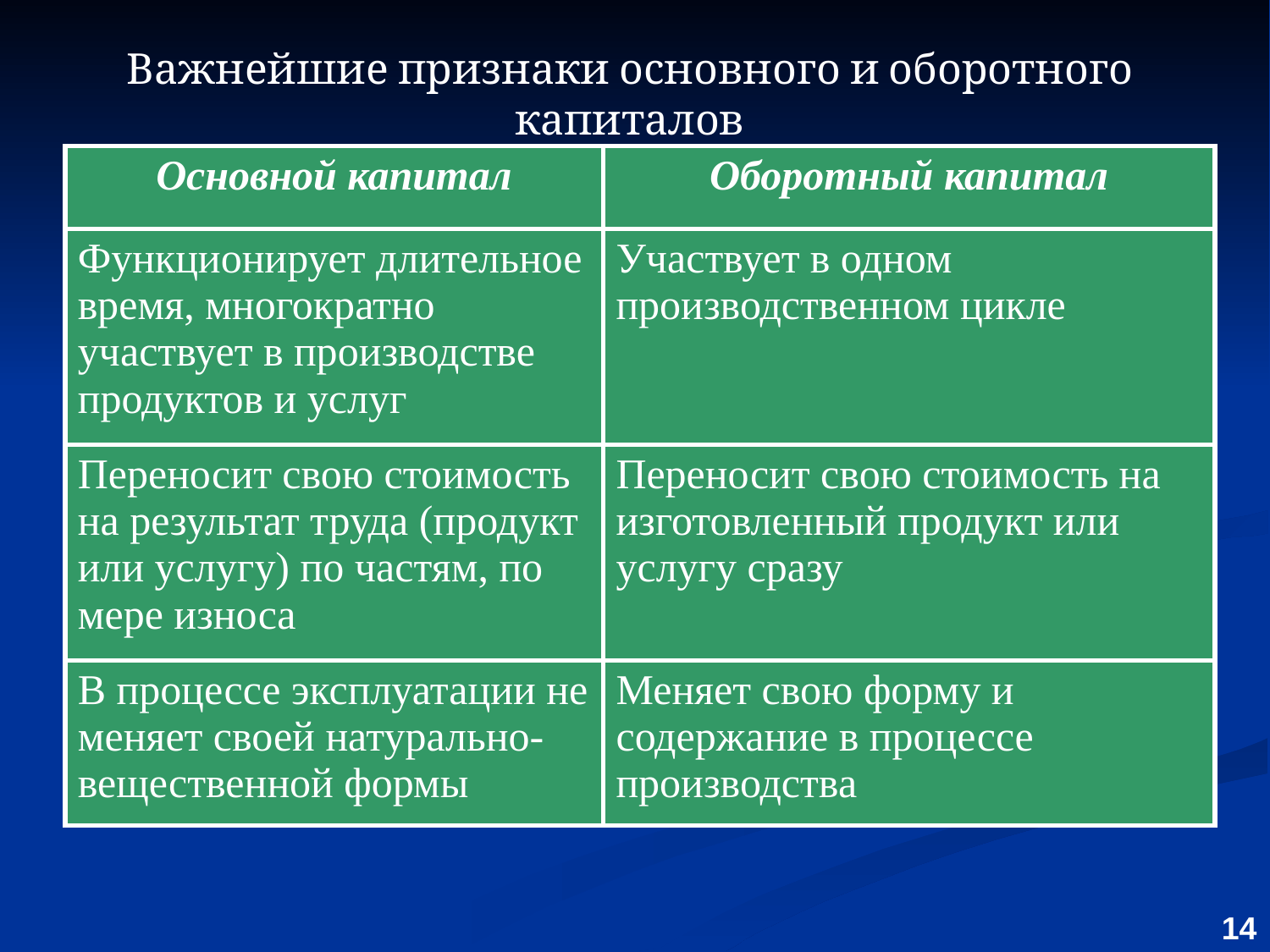

Важнейшие признаки основного и оборотного капиталов
| Основной капитал | Оборотный капитал |
| --- | --- |
| Функционирует длительное время, многократно участвует в производстве продуктов и услуг | Участвует в одном производственном цикле |
| Переносит свою стоимость на результат труда (продукт или услугу) по частям, по мере износа | Переносит свою стоимость на изготовленный продукт или услугу сразу |
| В процессе эксплуатации не меняет своей натурально-вещественной формы | Меняет свою форму и содержание в процессе производства |

14